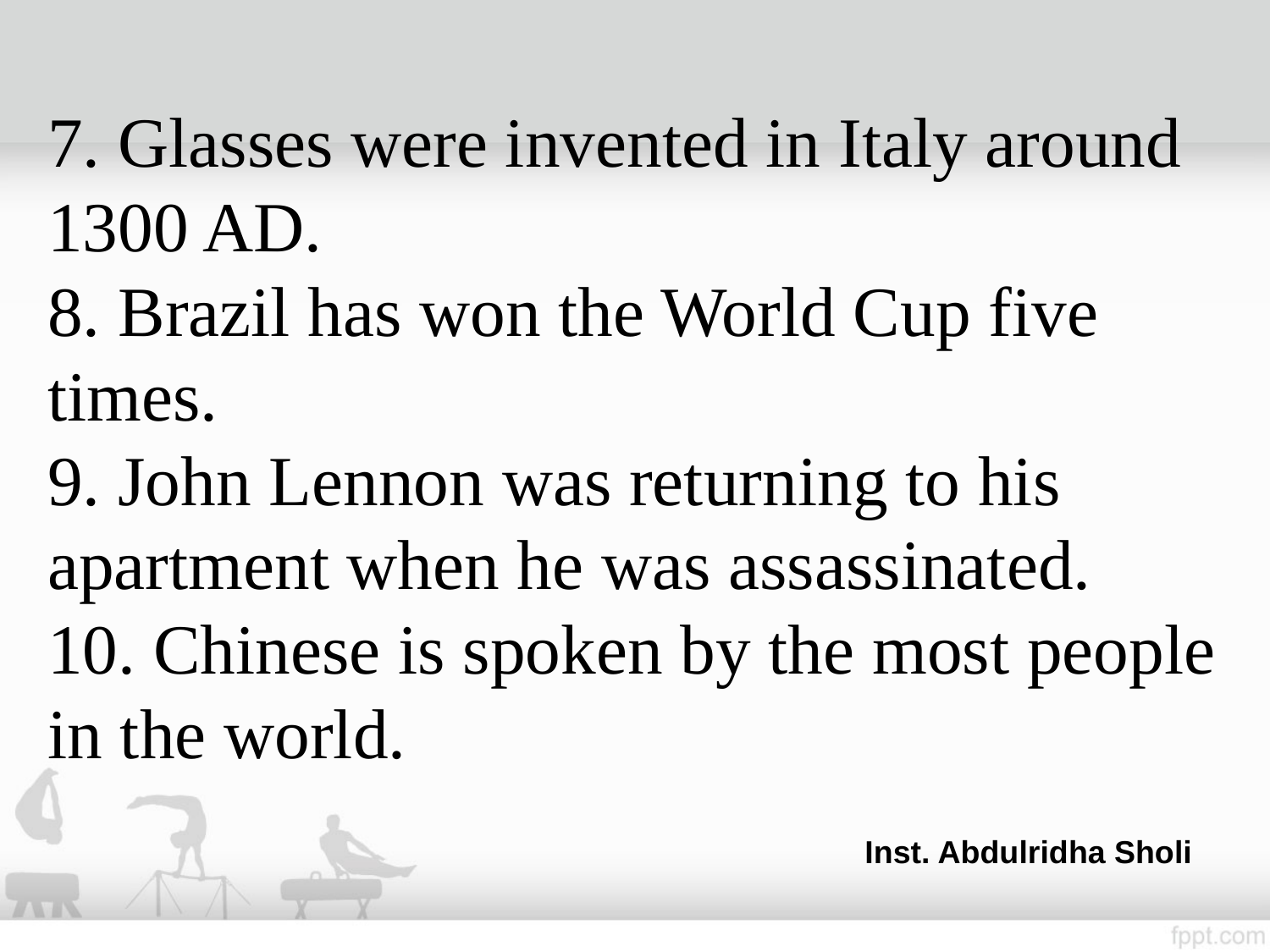

# 7. Glasses were invented in Italy around 1300 AD. 8. Brazil has won the World Cup five times. 9. John Lennon was returning to his apartment when he was assassinated. 10. Chinese is spoken by the most people in the world.
Inst. Abdulridha Sholi